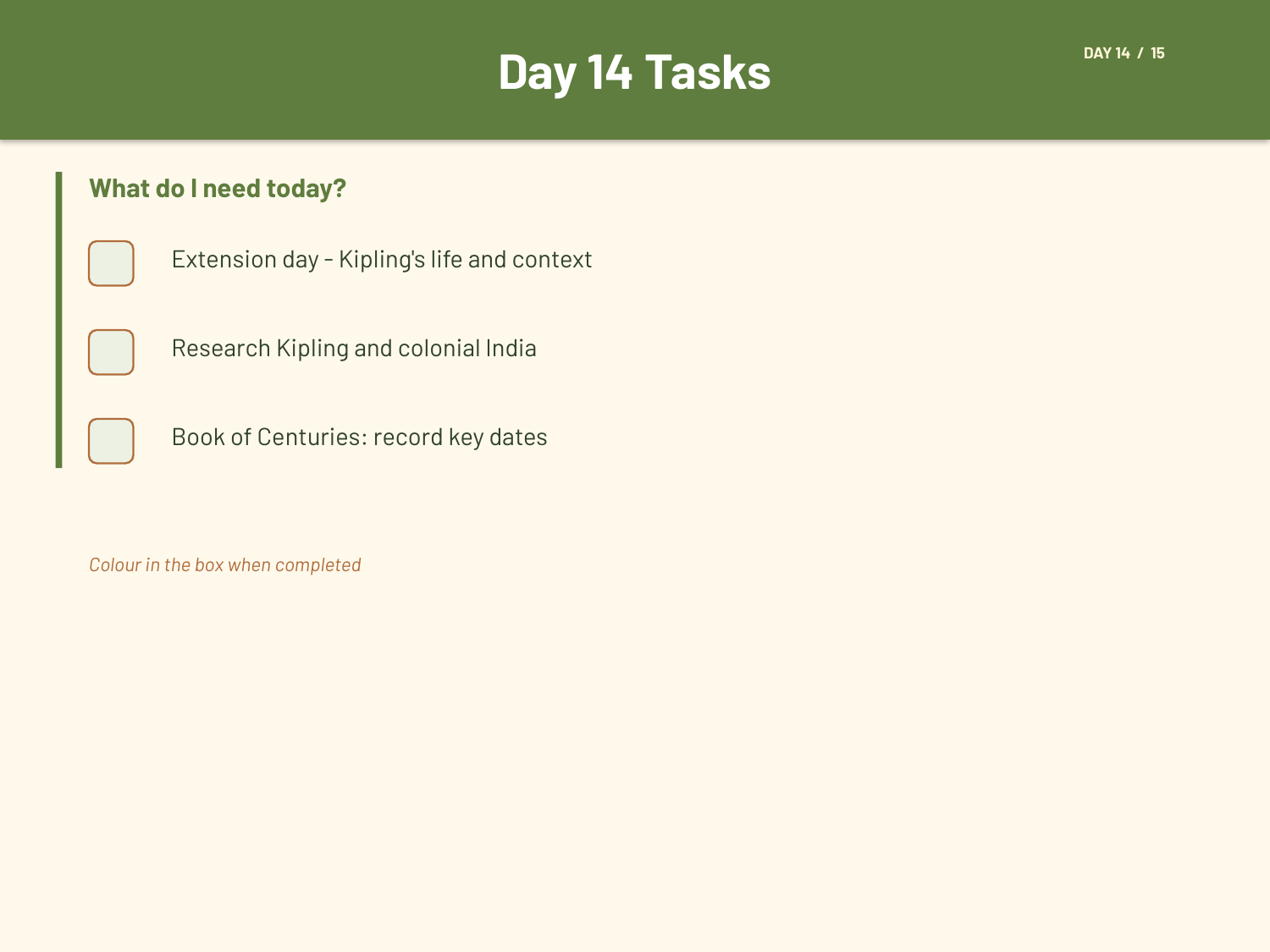

Day 14 Tasks
DAY 14  /  15
What do I need today?

Extension day - Kipling's life and context

Research Kipling and colonial India

Book of Centuries: record key dates

Colour in the box when completed